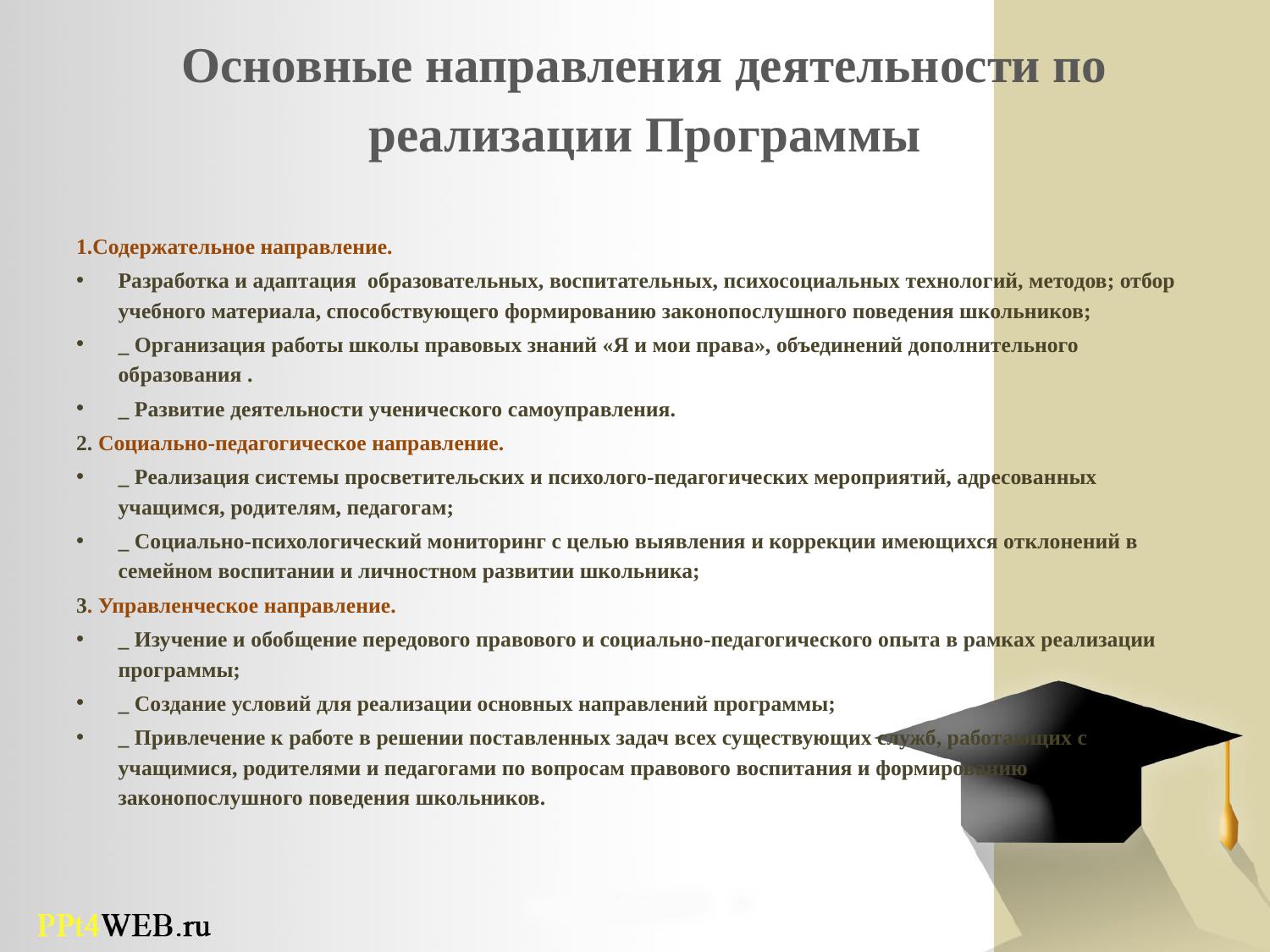

# Основные направления деятельности по реализации Программы
1.Содержательное направление.
Разработка и адаптация  образовательных, воспитательных, психосоциальных технологий, методов; отбор учебного материала, способствующего формированию законопослушного поведения школьников;
_ Организация работы школы правовых знаний «Я и мои права», объединений дополнительного образования .
_ Развитие деятельности ученического самоуправления.
2. Социально-педагогическое направление.
_ Реализация системы просветительских и психолого-педагогических мероприятий, адресованных учащимся, родителям, педагогам;
_ Социально-психологический мониторинг с целью выявления и коррекции имеющихся отклонений в семейном воспитании и личностном развитии школьника;
3. Управленческое направление.
_ Изучение и обобщение передового правового и социально-педагогического опыта в рамках реализации программы;
_ Создание условий для реализации основных направлений программы;
_ Привлечение к работе в решении поставленных задач всех существующих служб, работающих с учащимися, родителями и педагогами по вопросам правового воспитания и формированию законопослушного поведения школьников.